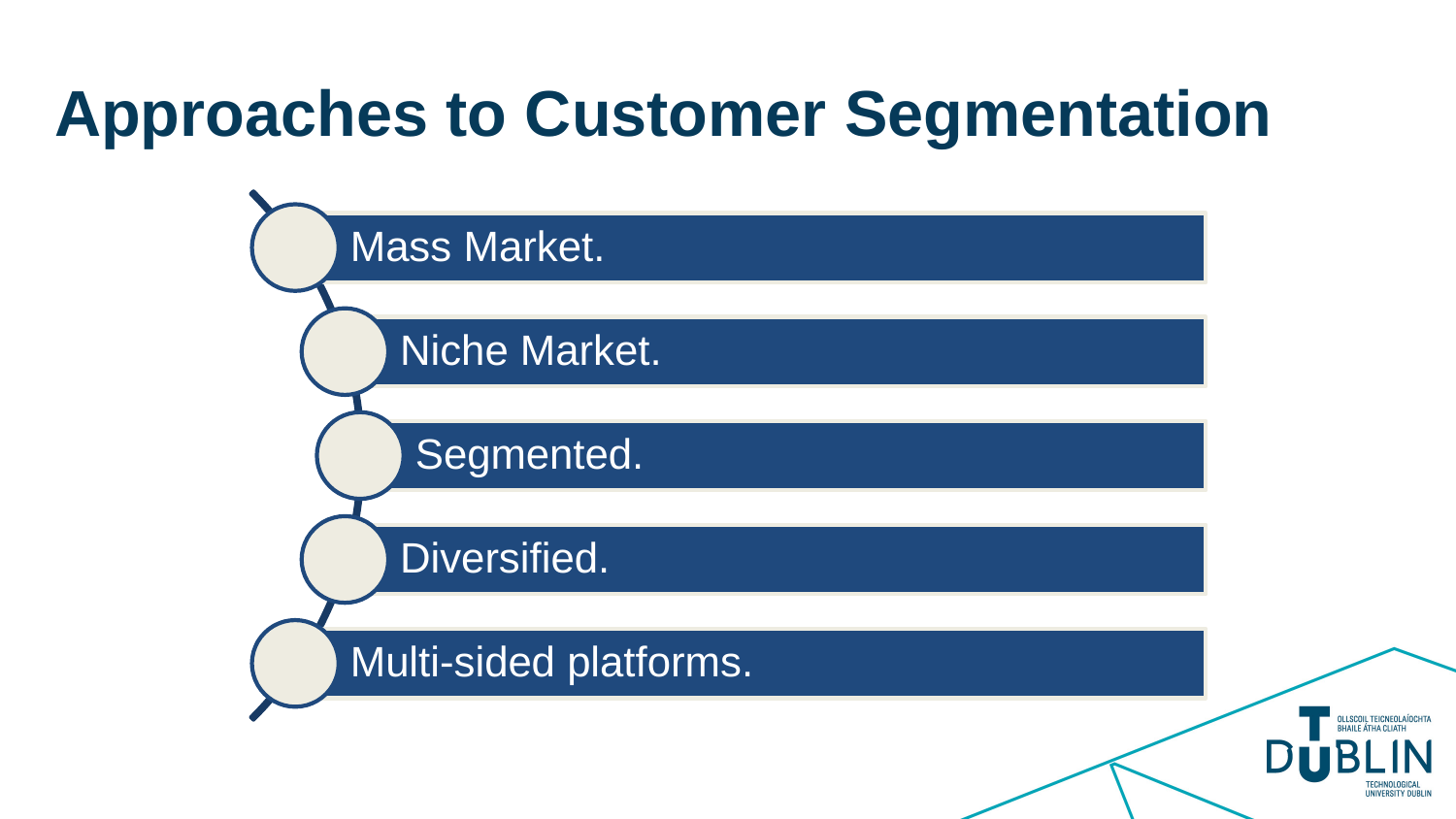

# Approaches to Customer Segmentation

Mass Market.

Niche Market.

Segmented.

Diversified.

Multi-sided platforms.